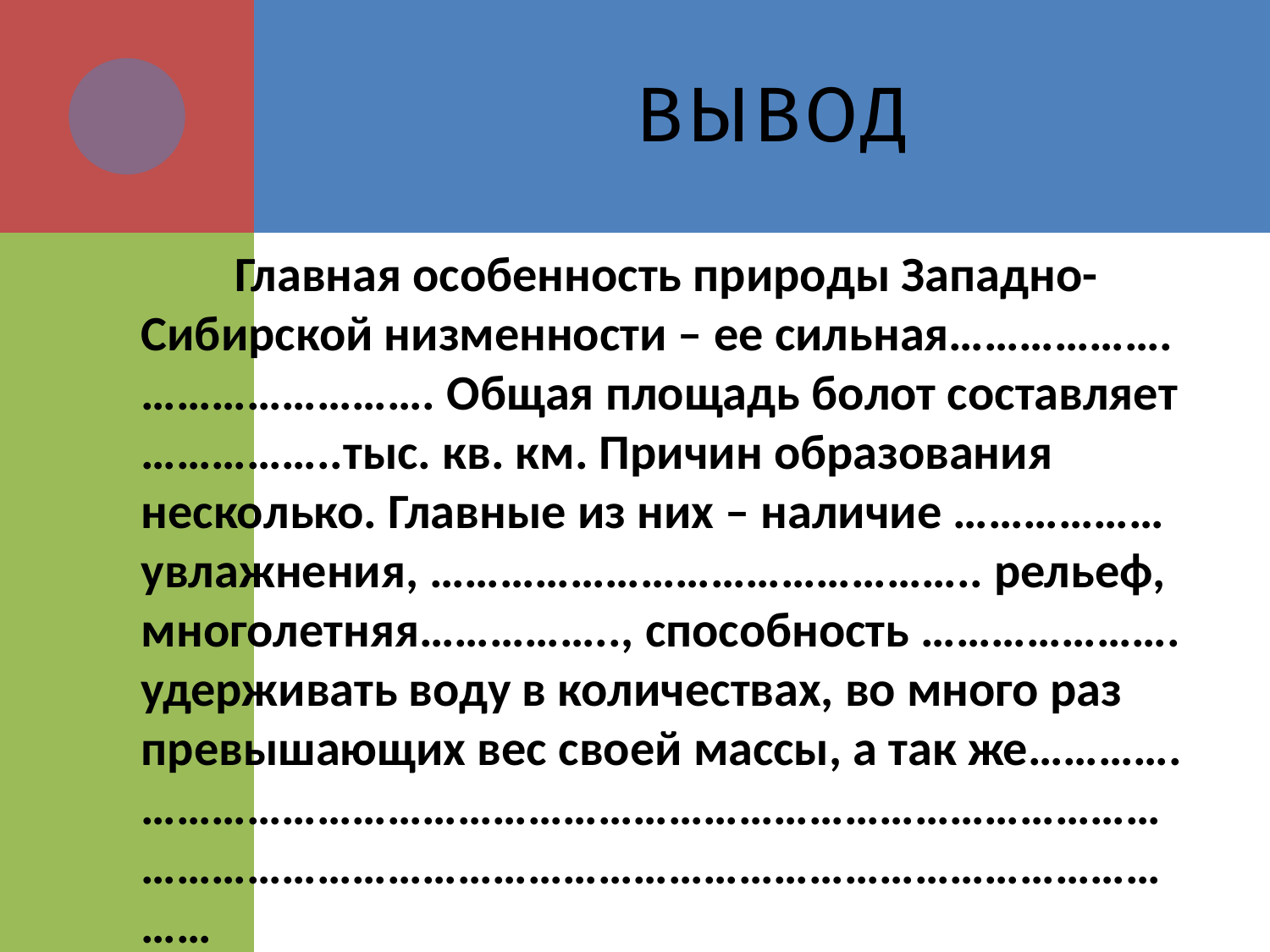

# Вывод
              Главная особенность природы Западно-Сибирской низменности – ее сильная………………. ……………………. Общая площадь болот составляет ……………..тыс. кв. км. Причин образования несколько. Главные из них – наличие ……………… увлажнения, ……………………………………….. рельеф, многолетняя…………….., способность …………………. удерживать воду в количествах, во много раз превышающих вес своей массы, а так же…………. ………………………………………………………………………………………………………………………………………………………………